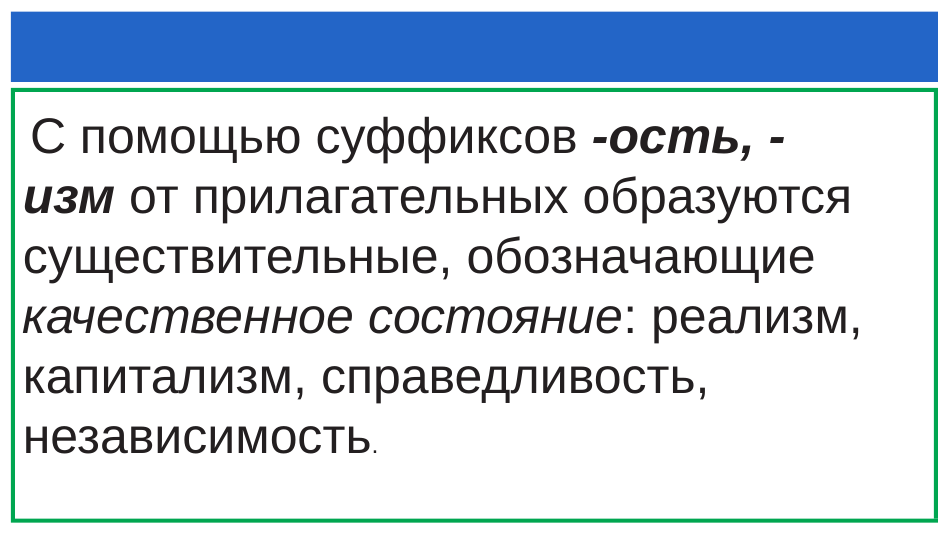

#
 С помощью суффиксов -ость, -изм от прилагательных образуются существительные, обозначающие качественное состояние: реализм, капитализм, справедливость, независимость.